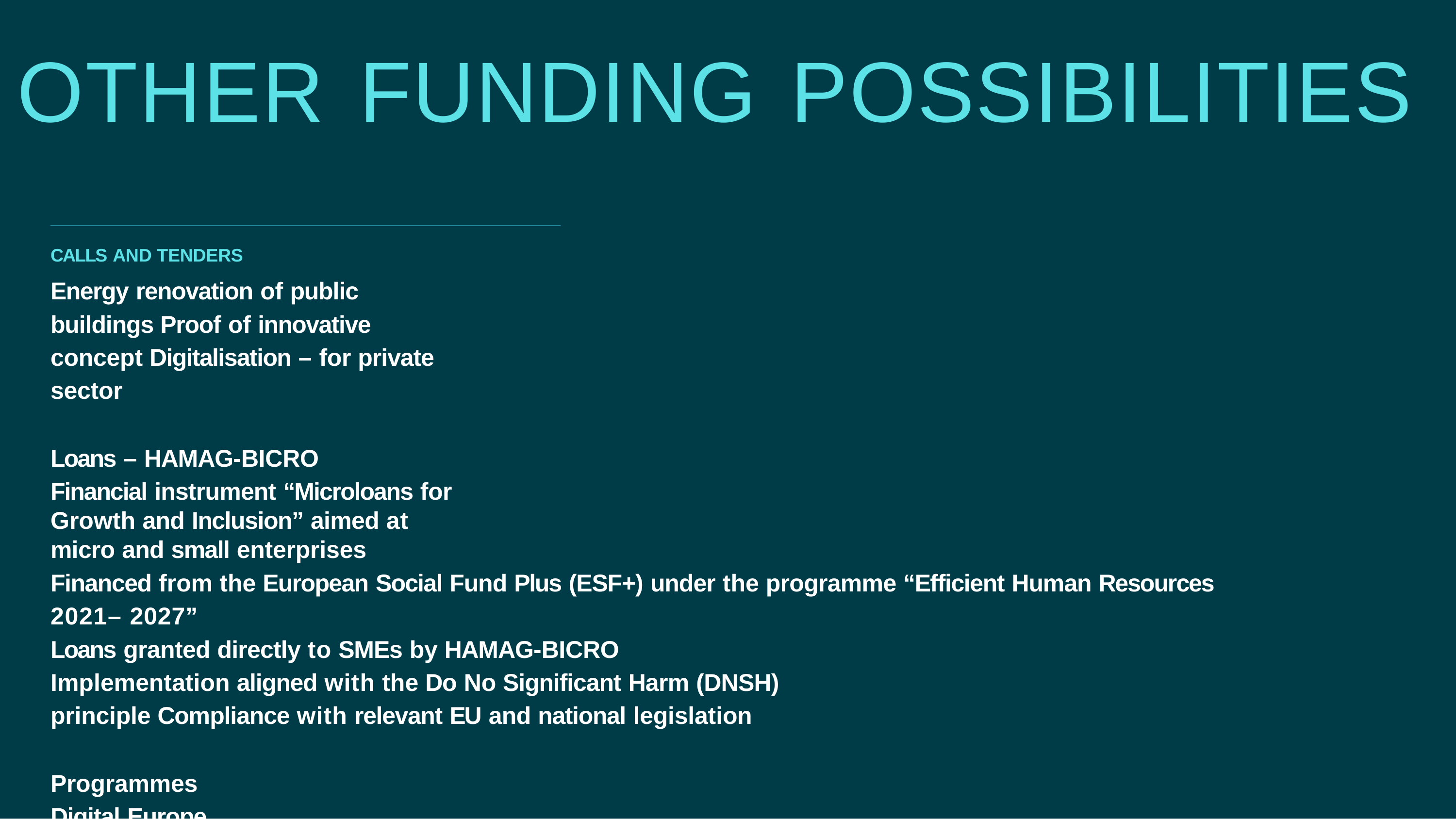

# OTHER FUNDING POSSIBILITIES

CALLS AND TENDERS
Energy renovation of public buildings Proof of innovative concept Digitalisation – for private sector

Loans – HAMAG-BICRO
Financial instrument “Microloans for Growth and Inclusion” aimed at micro and small enterprises
Financed from the European Social Fund Plus (ESF+) under the programme “Efficient Human Resources 2021– 2027”
Loans granted directly to SMEs by HAMAG-BICRO
Implementation aligned with the Do No Significant Harm (DNSH) principle Compliance with relevant EU and national legislation

Programmes
Digital Europe Programme EU Programmes